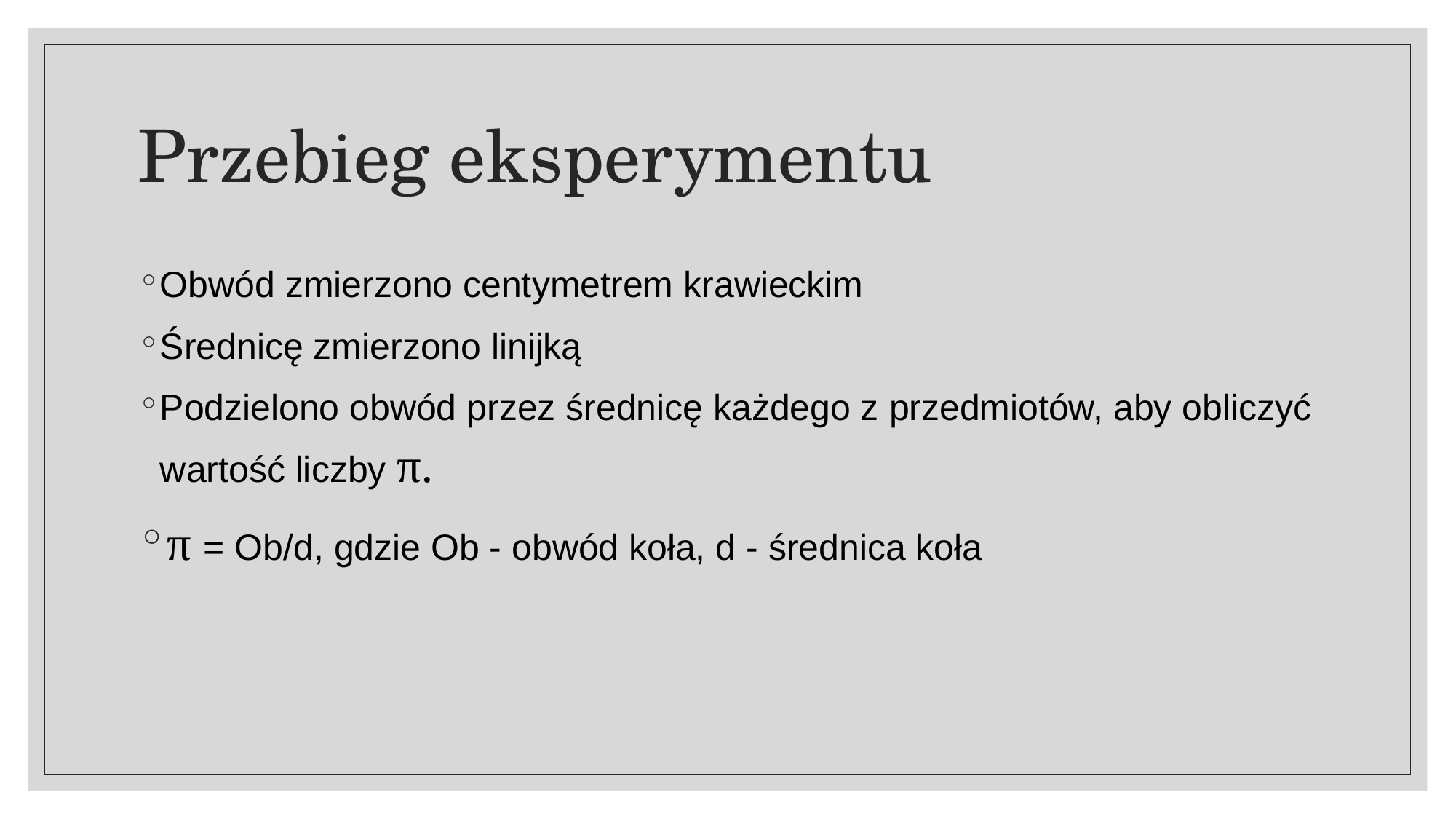

# Przebieg eksperymentu
Obwód zmierzono centymetrem krawieckim
Średnicę zmierzono linijką
Podzielono obwód przez średnicę każdego z przedmiotów, aby obliczyć wartość liczby π.
π = Ob/d, gdzie Ob - obwód koła, d - średnica koła